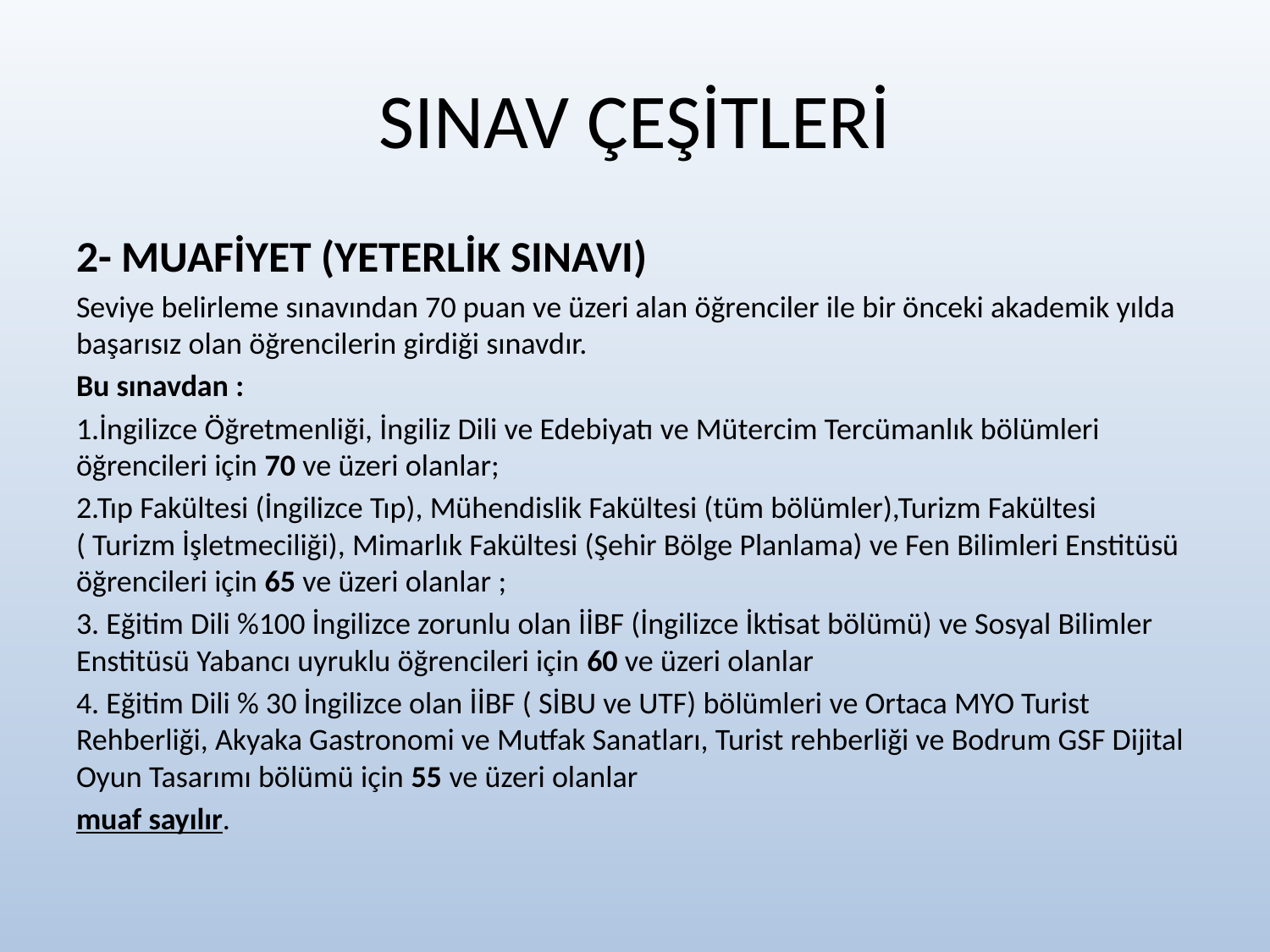

# SINAV ÇEŞİTLERİ
2- MUAFİYET (YETERLİK SINAVI)
Seviye belirleme sınavından 70 puan ve üzeri alan öğrenciler ile bir önceki akademik yılda başarısız olan öğrencilerin girdiği sınavdır.
Bu sınavdan :
1.İngilizce Öğretmenliği, İngiliz Dili ve Edebiyatı ve Mütercim Tercümanlık bölümleri öğrencileri için 70 ve üzeri olanlar;
2.Tıp Fakültesi (İngilizce Tıp), Mühendislik Fakültesi (tüm bölümler),Turizm Fakültesi ( Turizm İşletmeciliği), Mimarlık Fakültesi (Şehir Bölge Planlama) ve Fen Bilimleri Enstitüsü öğrencileri için 65 ve üzeri olanlar ;
3. Eğitim Dili %100 İngilizce zorunlu olan İİBF (İngilizce İktisat bölümü) ve Sosyal Bilimler Enstitüsü Yabancı uyruklu öğrencileri için 60 ve üzeri olanlar
4. Eğitim Dili % 30 İngilizce olan İİBF ( SİBU ve UTF) bölümleri ve Ortaca MYO Turist Rehberliği, Akyaka Gastronomi ve Mutfak Sanatları, Turist rehberliği ve Bodrum GSF Dijital Oyun Tasarımı bölümü için 55 ve üzeri olanlar
muaf sayılır.